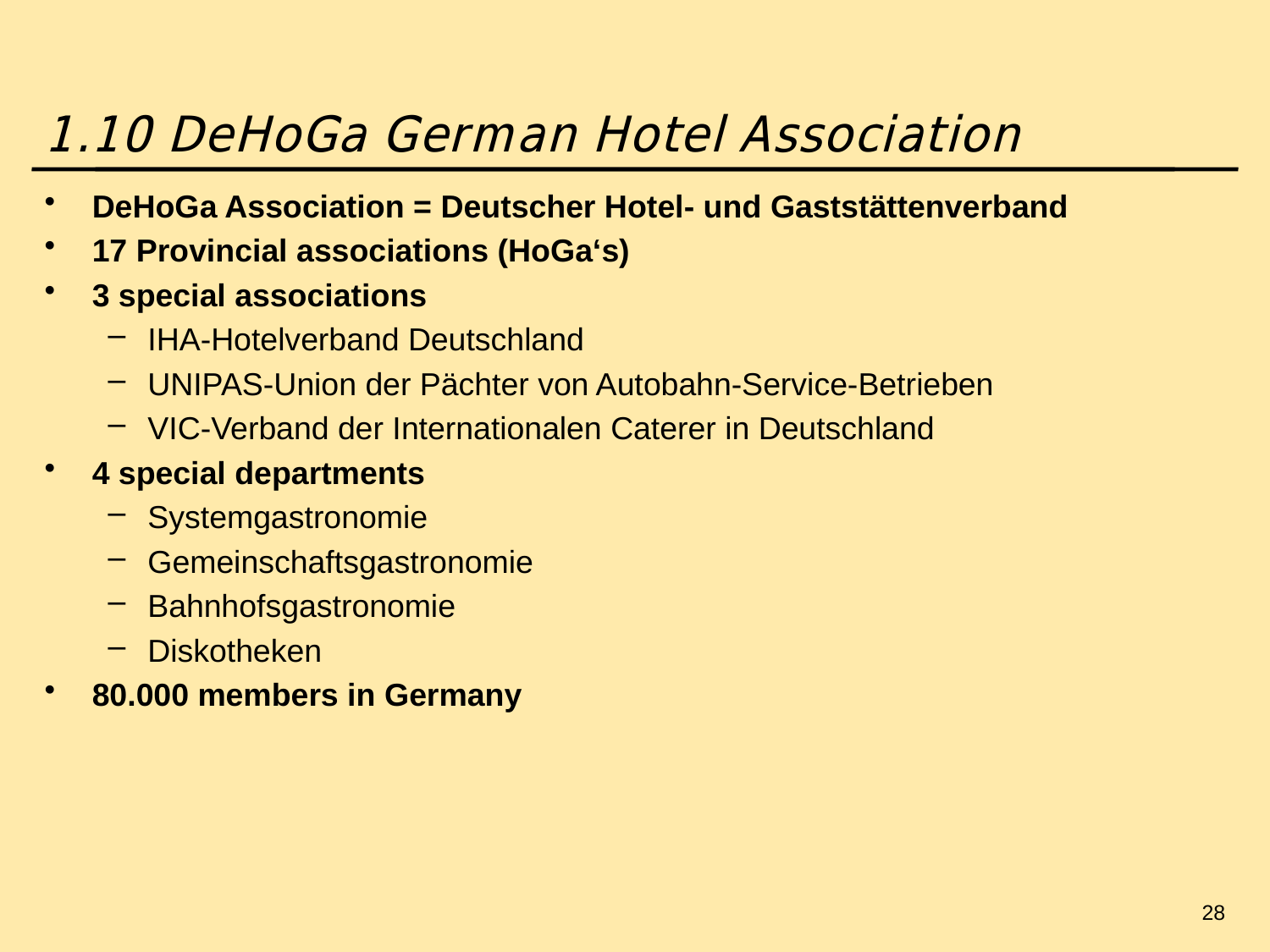

28
# 1.10 DeHoGa German Hotel Association
DeHoGa Association = Deutscher Hotel- und Gaststättenverband
17 Provincial associations (HoGa‘s)
3 special associations
IHA-Hotelverband Deutschland
UNIPAS-Union der Pächter von Autobahn-Service-Betrieben
VIC-Verband der Internationalen Caterer in Deutschland
4 special departments
Systemgastronomie
Gemeinschaftsgastronomie
Bahnhofsgastronomie
Diskotheken
80.000 members in Germany